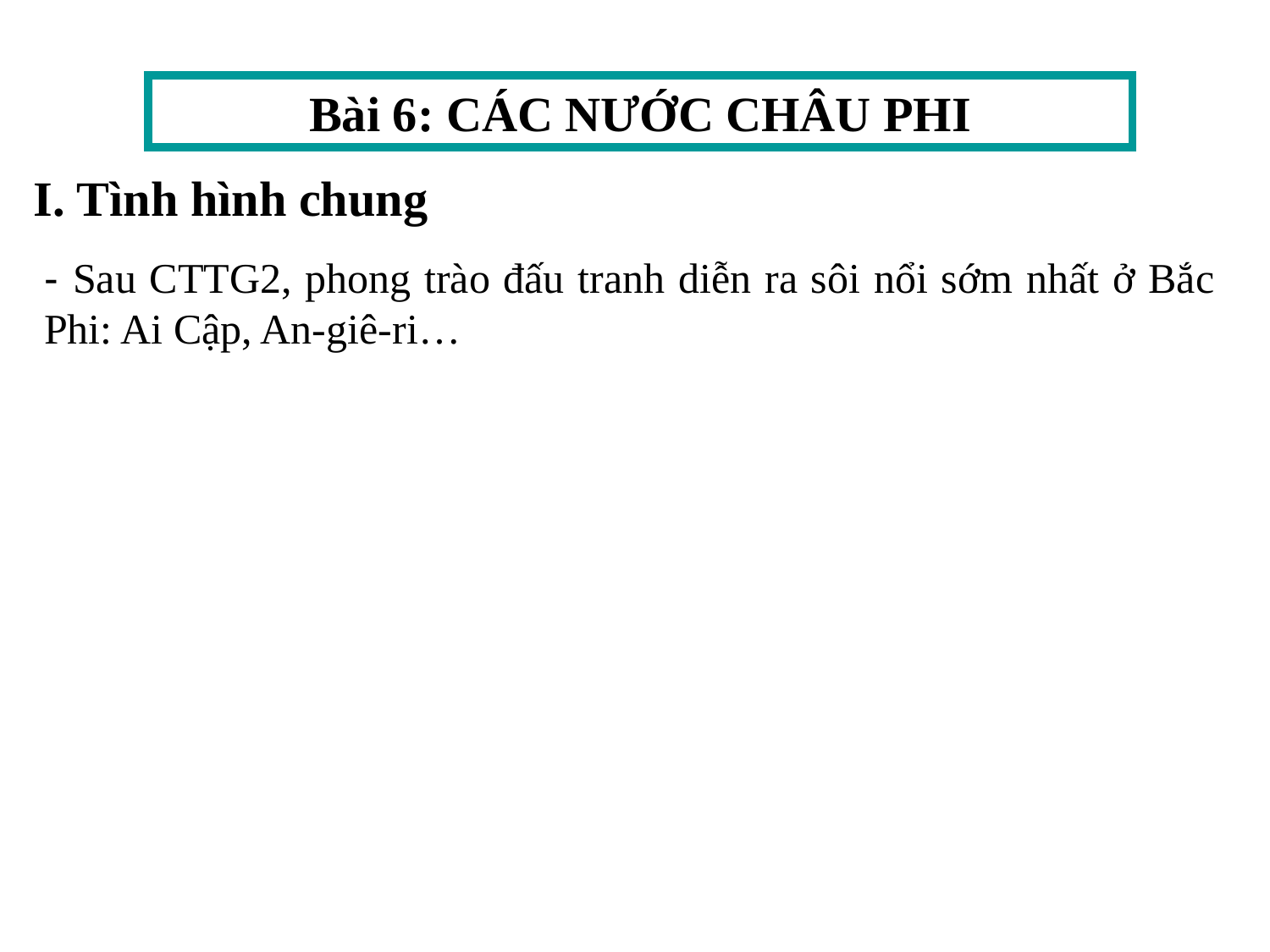

Bài 6: CÁC NƯỚC CHÂU PHI
I. Tình hình chung
- Sau CTTG2, phong trào đấu tranh diễn ra sôi nổi sớm nhất ở Bắc Phi: Ai Cập, An-giê-ri…